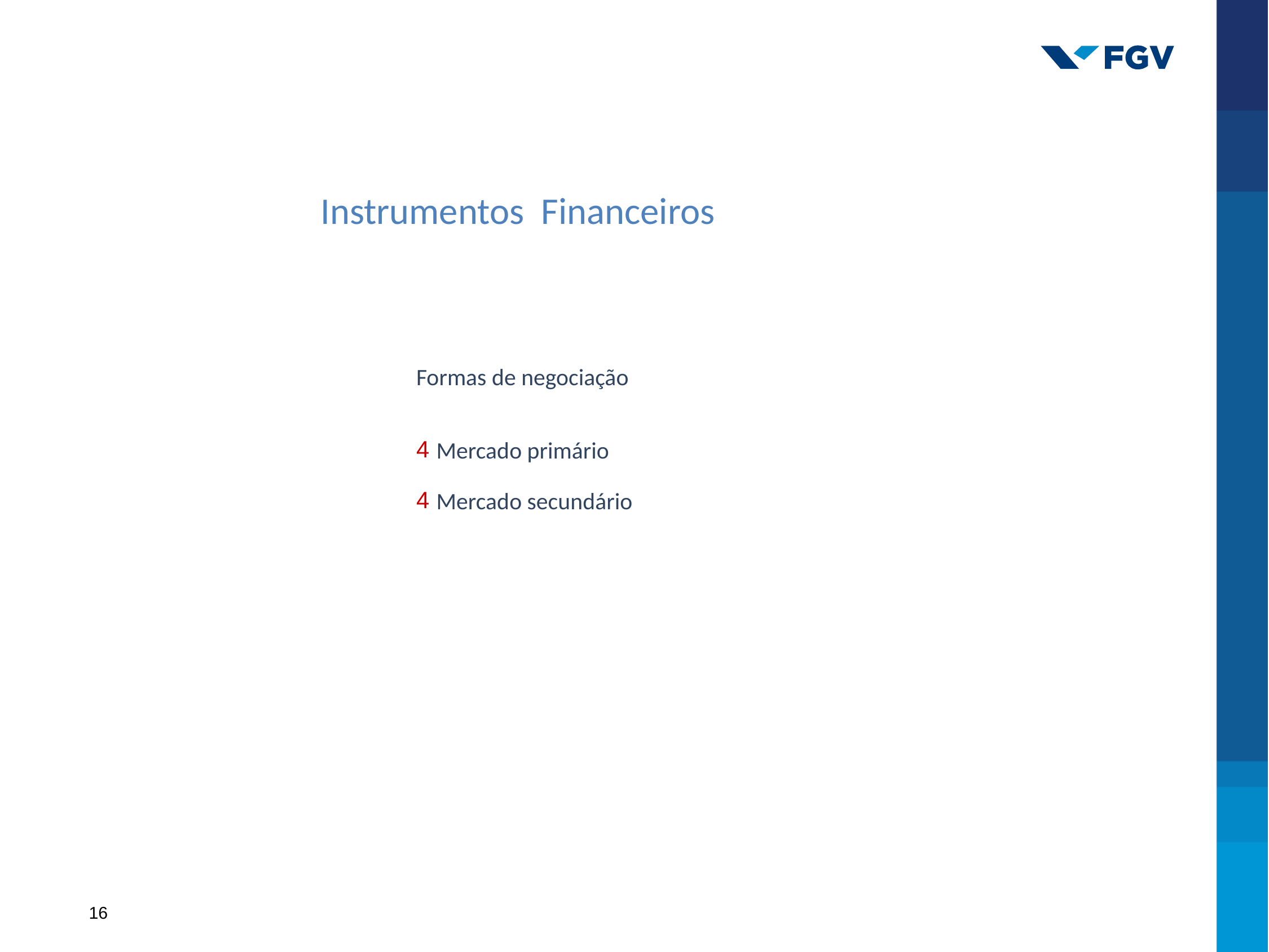

Instrumentos  Financeiros
Formas de negociação

Mercado primário
Mercado secundário